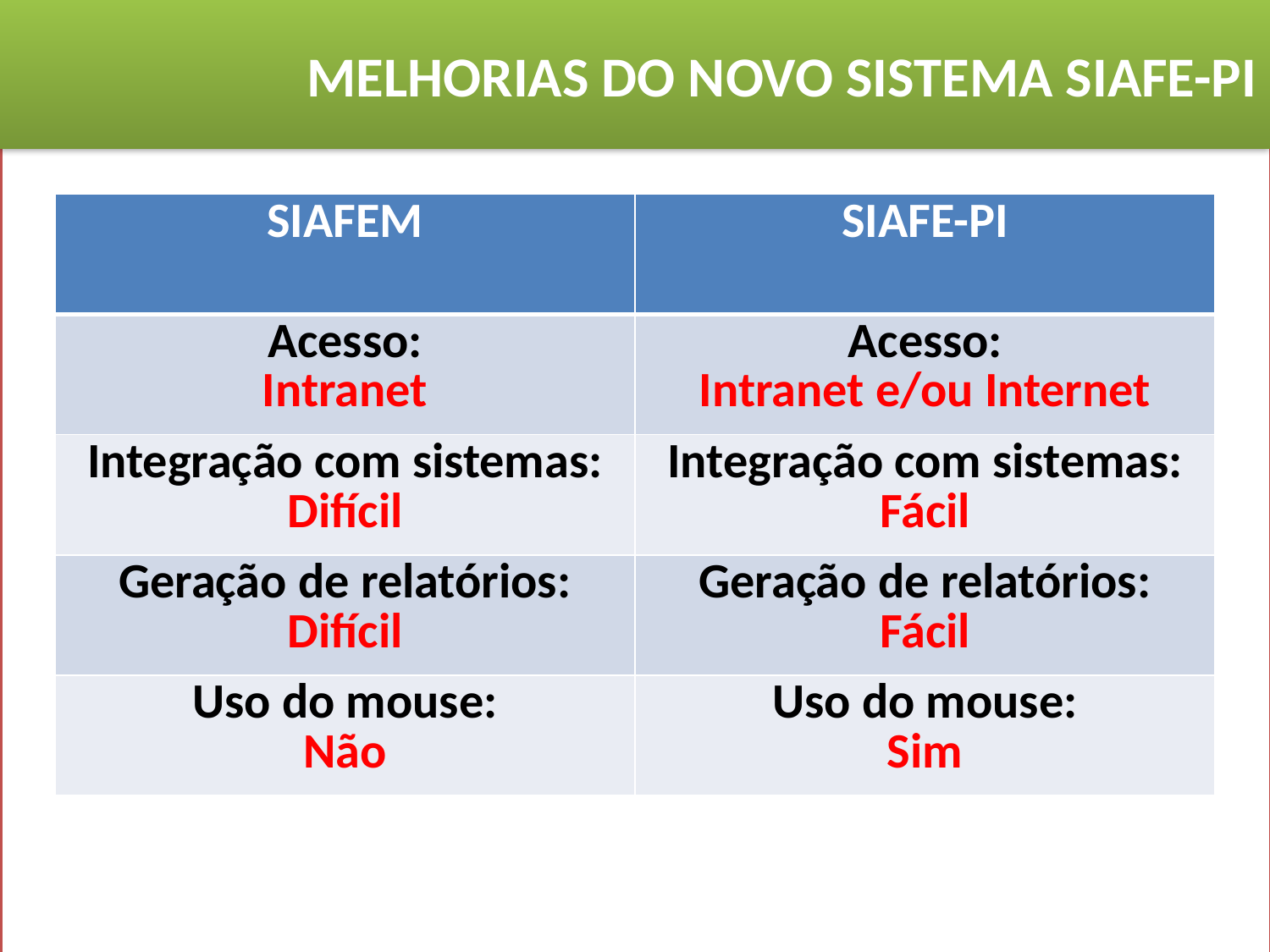

MELHORIAS DO NOVO SISTEMA SIAFE-PI
#
| SIAFEM | SIAFE-PI |
| --- | --- |
| Acesso: Intranet | Acesso: Intranet e/ou Internet |
| Integração com sistemas: Difícil | Integração com sistemas: Fácil |
| Geração de relatórios: Difícil | Geração de relatórios: Fácil |
| Uso do mouse: Não | Uso do mouse: Sim |